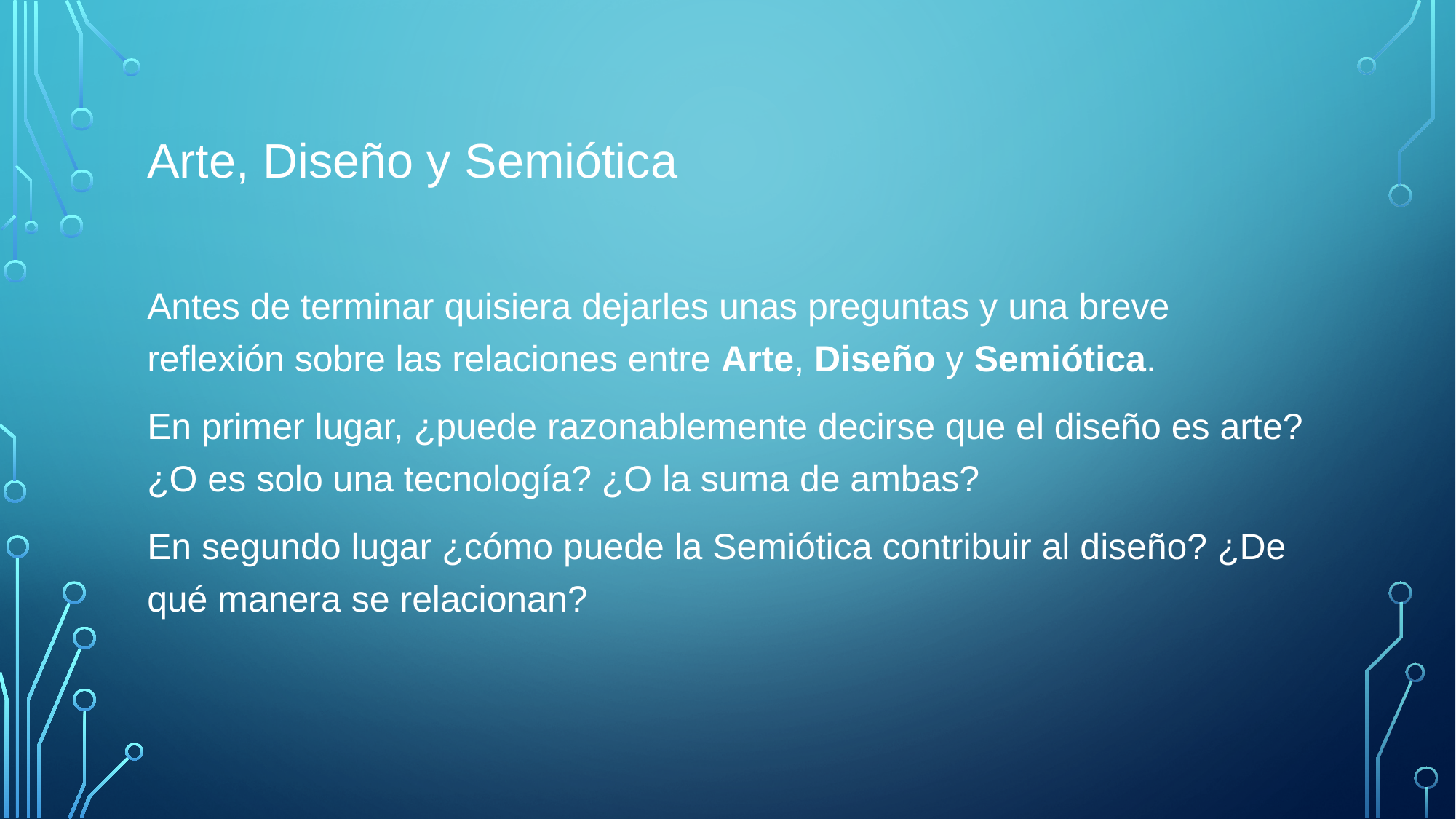

# Arte, Diseño y Semiótica
Antes de terminar quisiera dejarles unas preguntas y una breve reflexión sobre las relaciones entre Arte, Diseño y Semiótica.
En primer lugar, ¿puede razonablemente decirse que el diseño es arte? ¿O es solo una tecnología? ¿O la suma de ambas?
En segundo lugar ¿cómo puede la Semiótica contribuir al diseño? ¿De qué manera se relacionan?